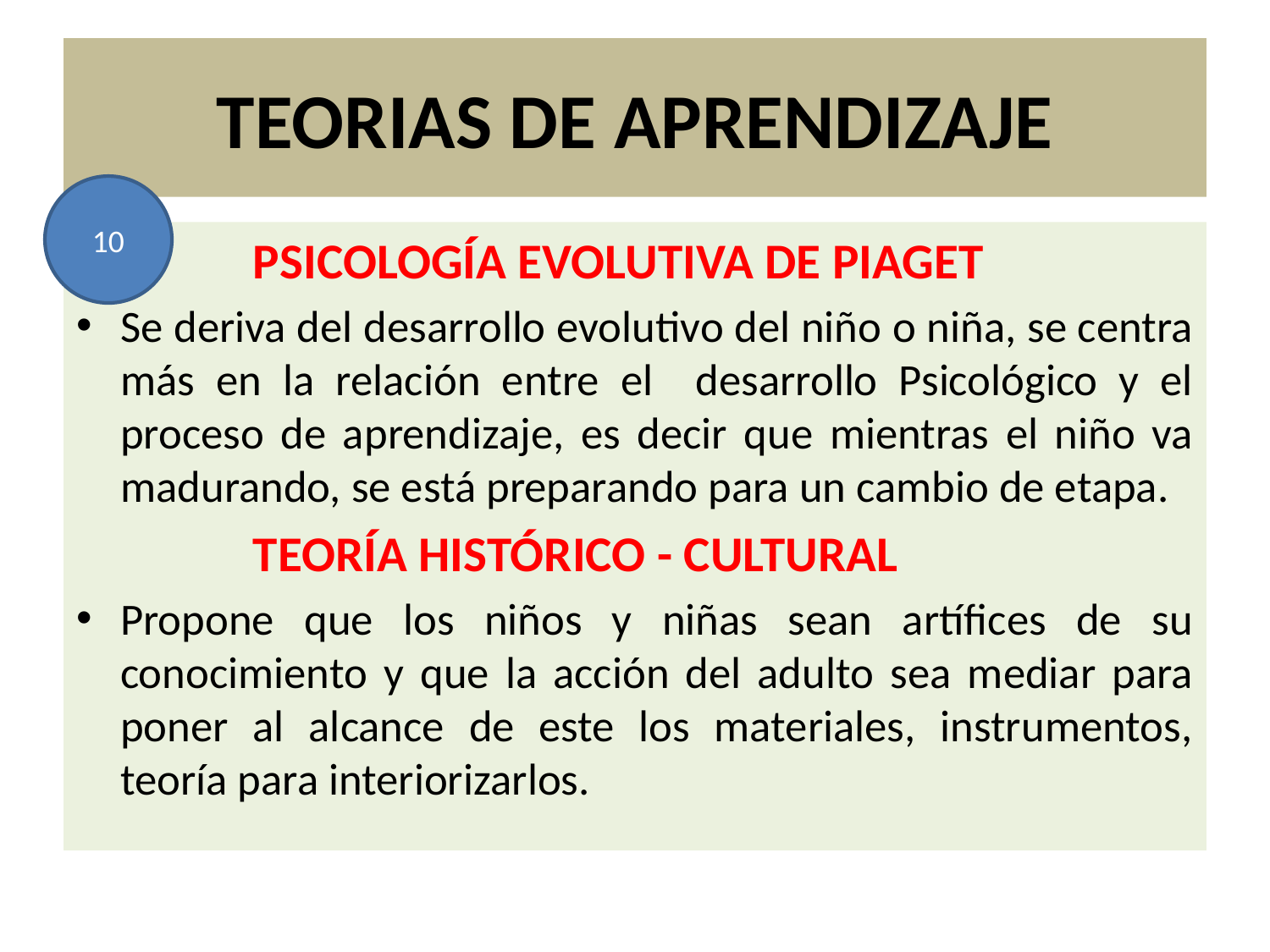

# TEORIAS DE APRENDIZAJE
10
PSICOLOGÍA EVOLUTIVA DE PIAGET
Se deriva del desarrollo evolutivo del niño o niña, se centra más en la relación entre el  desarrollo Psicológico y el proceso de aprendizaje, es decir que mientras el niño va madurando, se está preparando para un cambio de etapa.
TEORÍA HISTÓRICO - CULTURAL
Propone que los niños y niñas sean artífices de su conocimiento y que la acción del adulto sea mediar para poner al alcance de este los materiales, instrumentos, teoría para interiorizarlos.